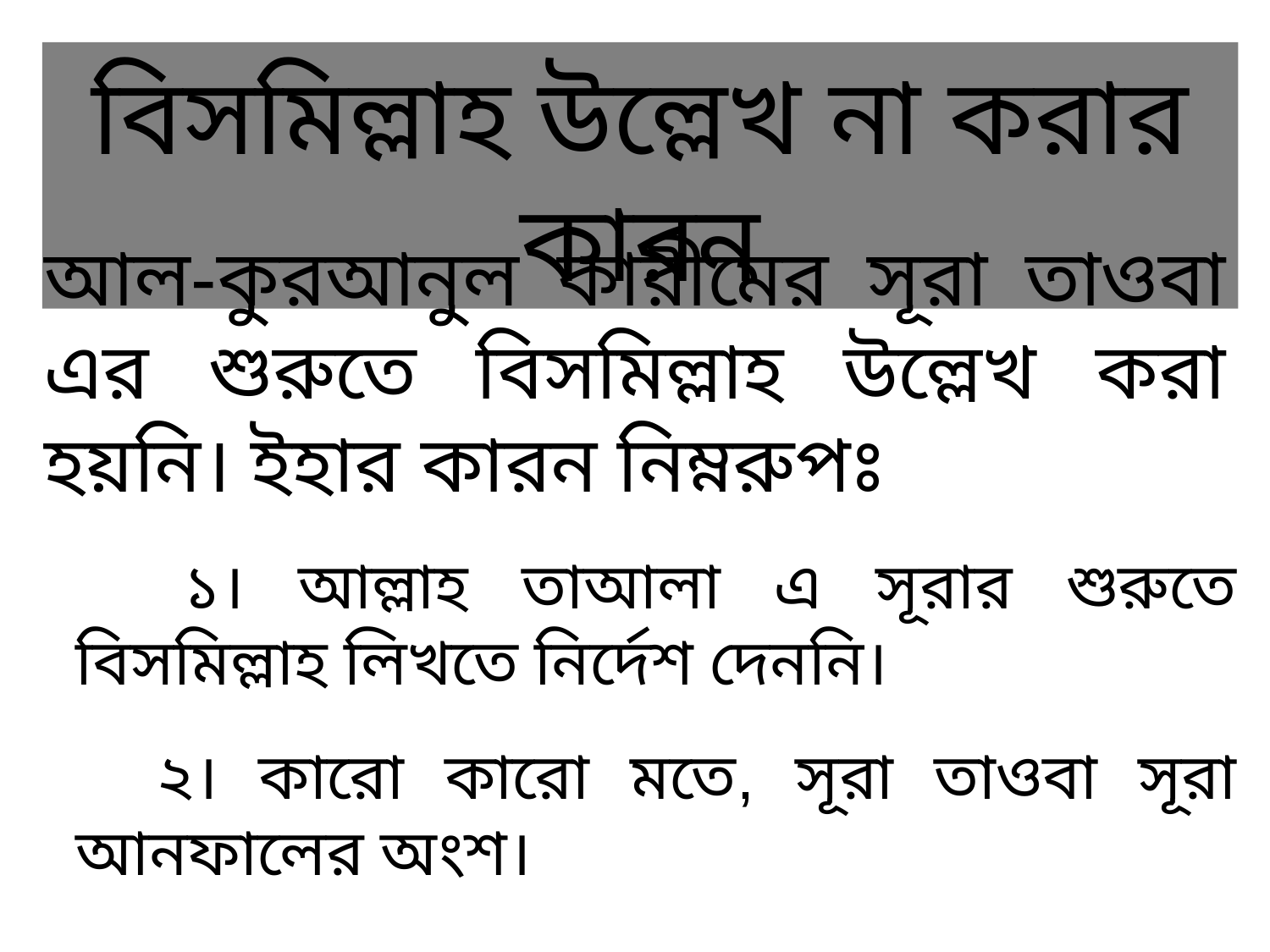

বিসমিল্লাহ উল্লেখ না করার কারন
আল-কুরআনুল কারীমের সূরা তাওবা এর শুরুতে বিসমিল্লাহ উল্লেখ করা হয়নি। ইহার কারন নিম্নরুপঃ
  ১। আল্লাহ তাআলা এ সূরার শুরুতে বিসমিল্লাহ লিখতে নির্দেশ দেননি।
  ২। কারো কারো মতে, সূরা তাওবা সূরা আনফালের অংশ।